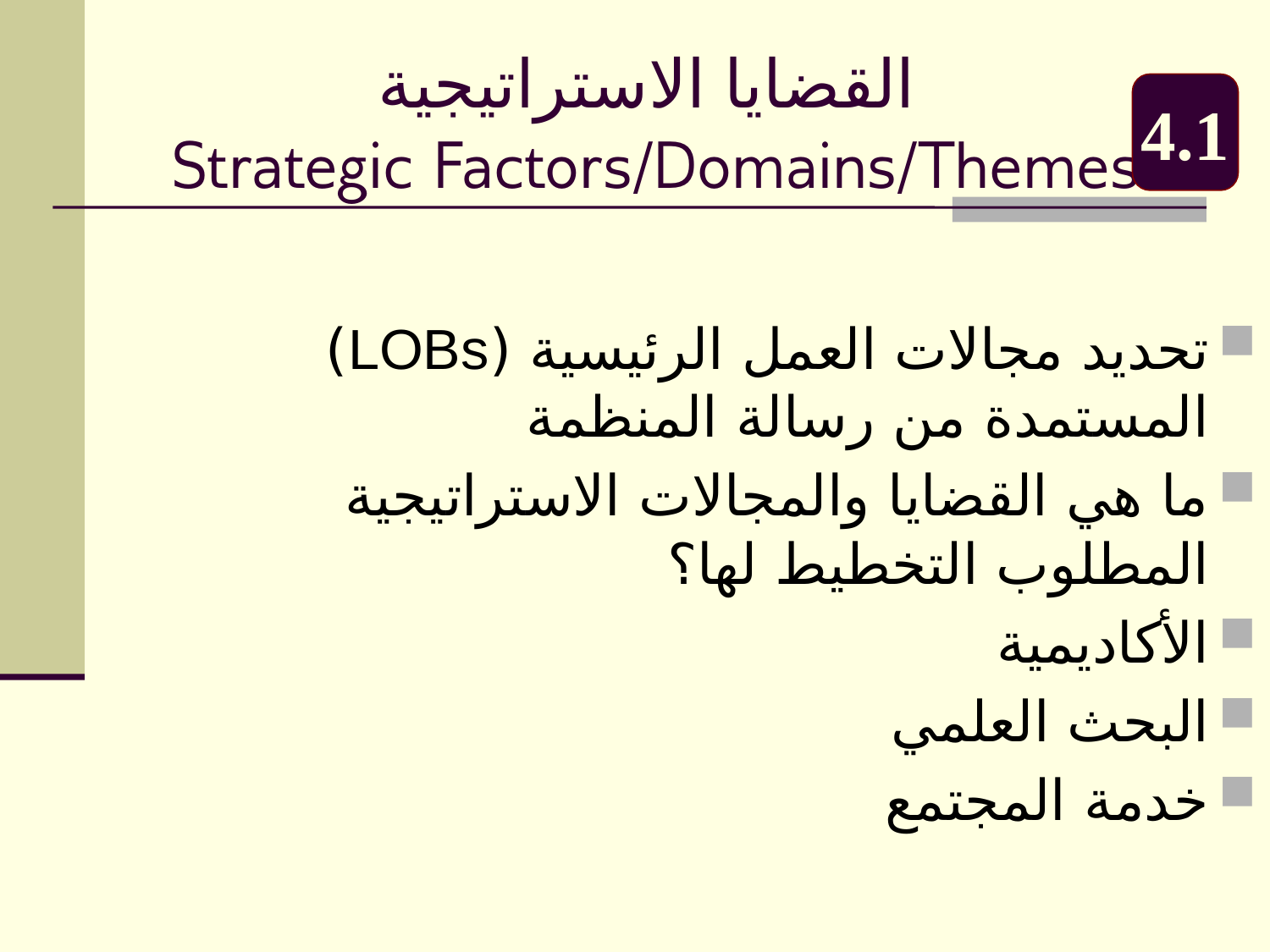

القضايا الاستراتيجية
Strategic Factors/Domains/Themes
4.1
تحديد مجالات العمل الرئيسية (LOBs) المستمدة من رسالة المنظمة
ما هي القضايا والمجالات الاستراتيجية المطلوب التخطيط لها؟
الأكاديمية
البحث العلمي
خدمة المجتمع